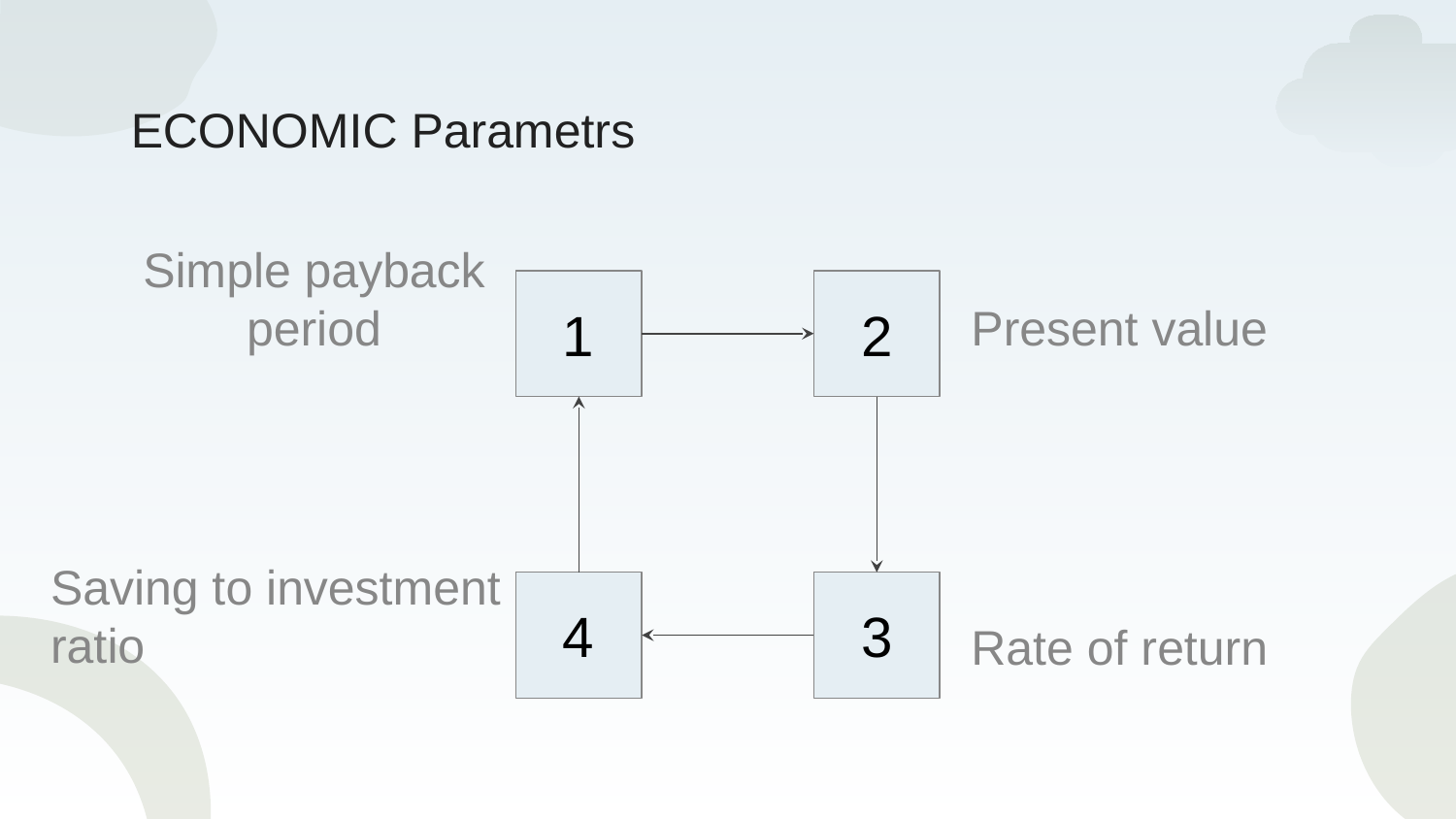

# ECONOMIC Parametrs
1
2
Simple payback period
Present value
Saving to investment ratio
4
3
Rate of return